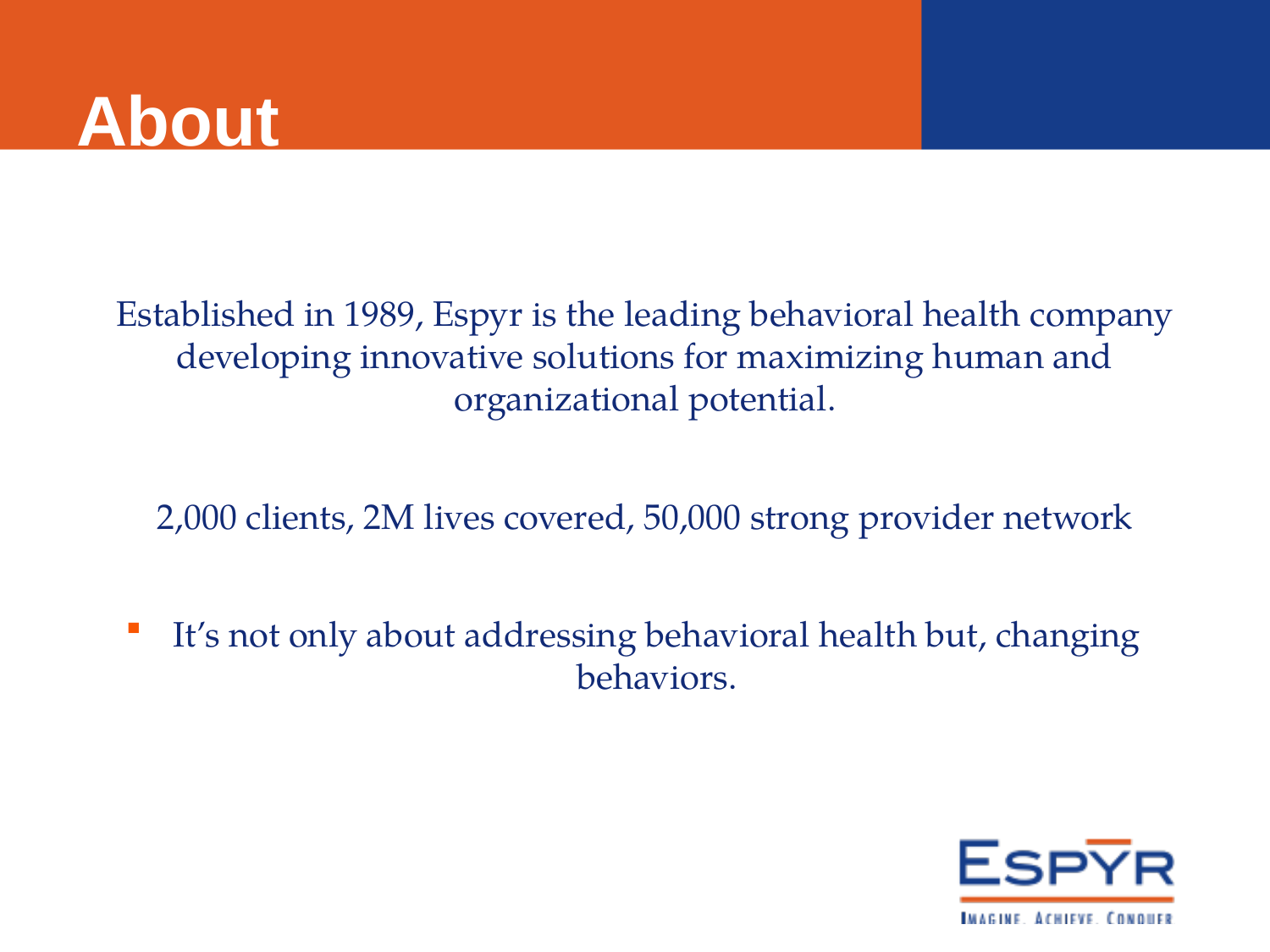

# About
Established in 1989, Espyr is the leading behavioral health company developing innovative solutions for maximizing human and organizational potential.
2,000 clients, 2M lives covered, 50,000 strong provider network

It’s not only about addressing behavioral health but, changing behaviors.